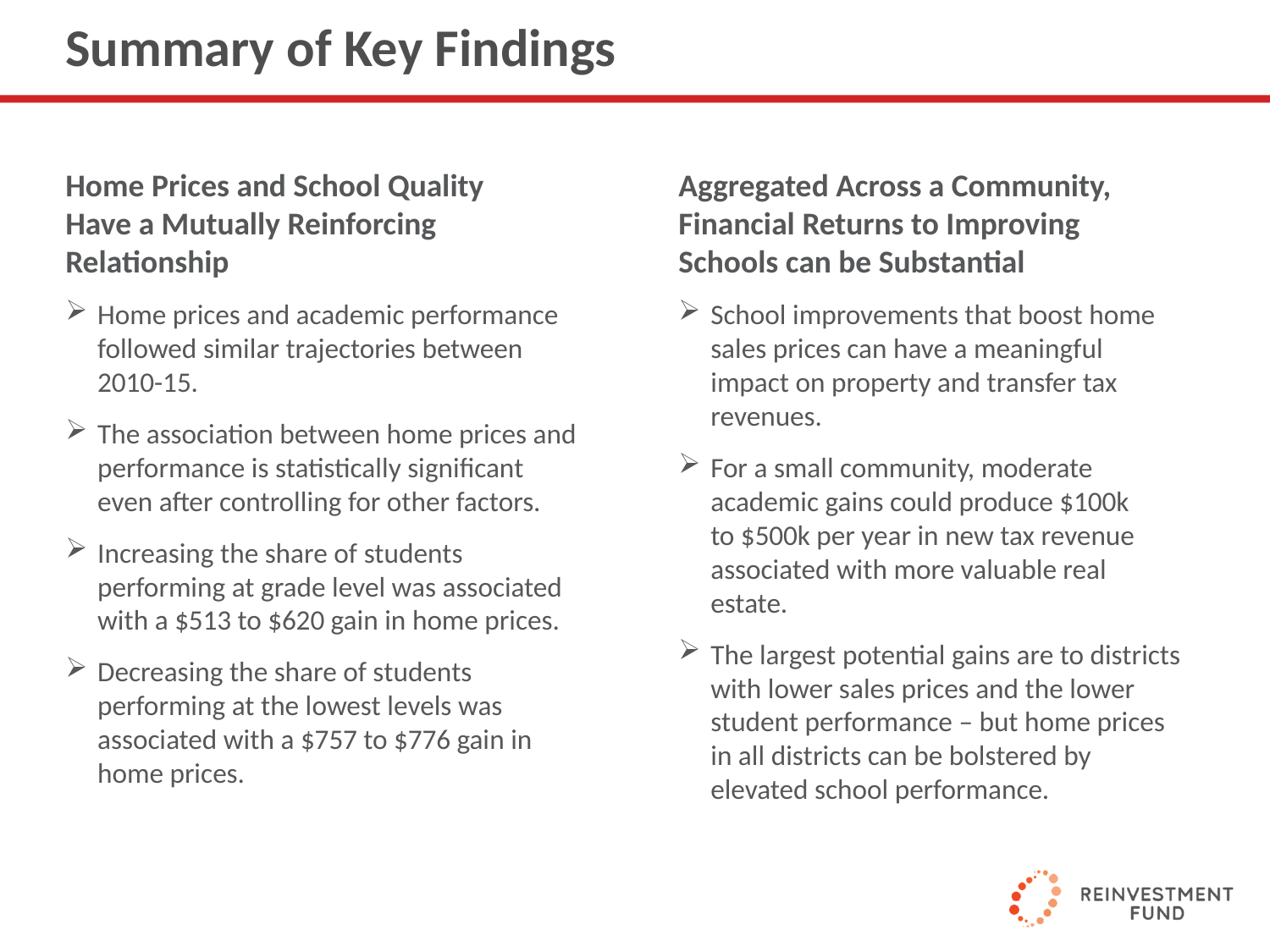

# Summary of Key Findings
Home Prices and School Quality
Have a Mutually Reinforcing Relationship
Home prices and academic performance followed similar trajectories between 2010-15.
The association between home prices and performance is statistically significant even after controlling for other factors.
Increasing the share of students performing at grade level was associated with a $513 to $620 gain in home prices.
Decreasing the share of students performing at the lowest levels was associated with a $757 to $776 gain in home prices.
Aggregated Across a Community, Financial Returns to Improving Schools can be Substantial
School improvements that boost home sales prices can have a meaningful impact on property and transfer tax revenues.
For a small community, moderate academic gains could produce $100k
to $500k per year in new tax revenue associated with more valuable real estate.
The largest potential gains are to districts with lower sales prices and the lower student performance – but home prices in all districts can be bolstered by elevated school performance.